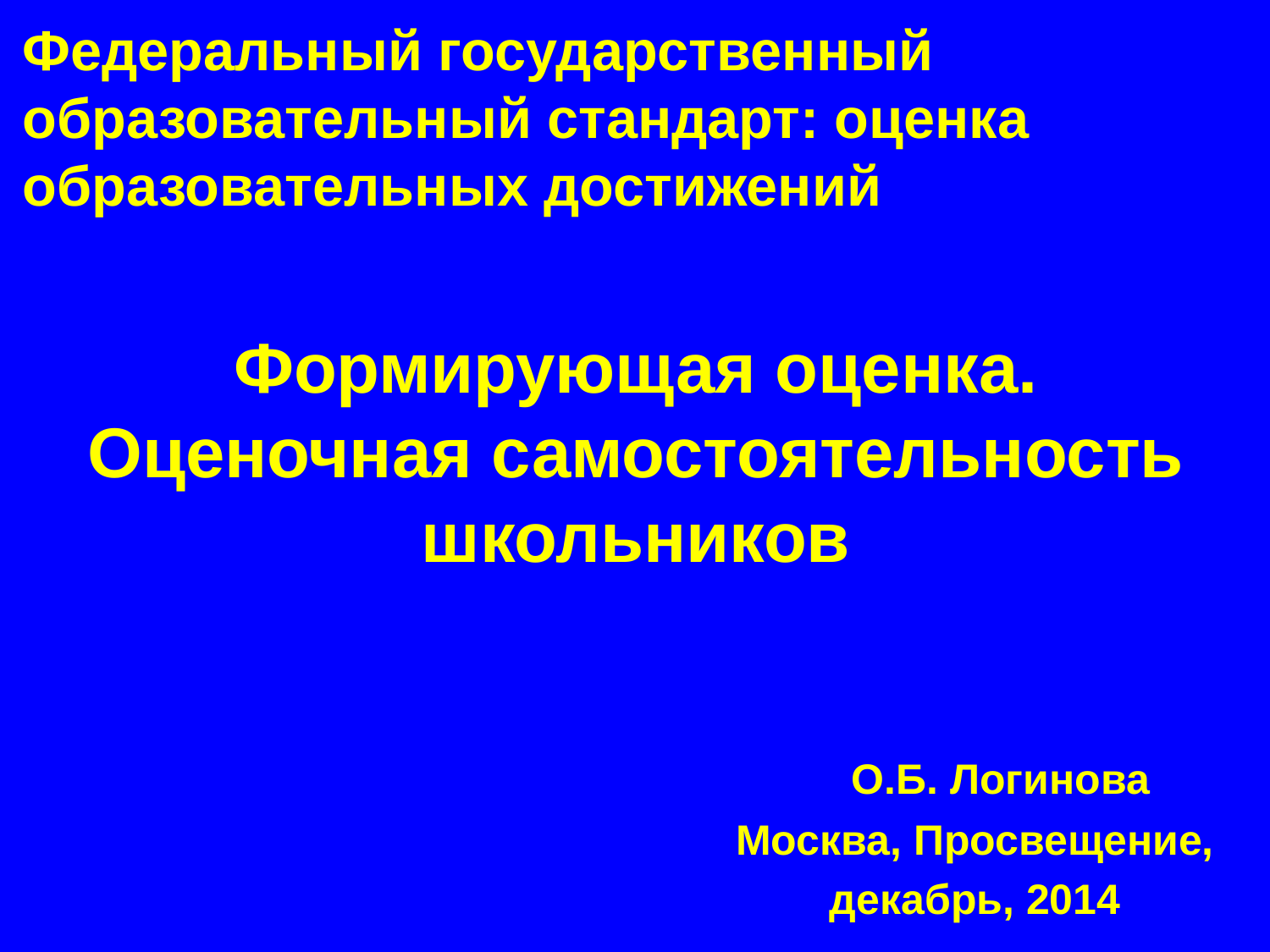

# Федеральный государственный образовательный стандарт: оценка образовательных достижений
Формирующая оценка. Оценочная самостоятельность
школьников
О.Б. Логинова
Москва, Просвещение,
декабрь, 2014